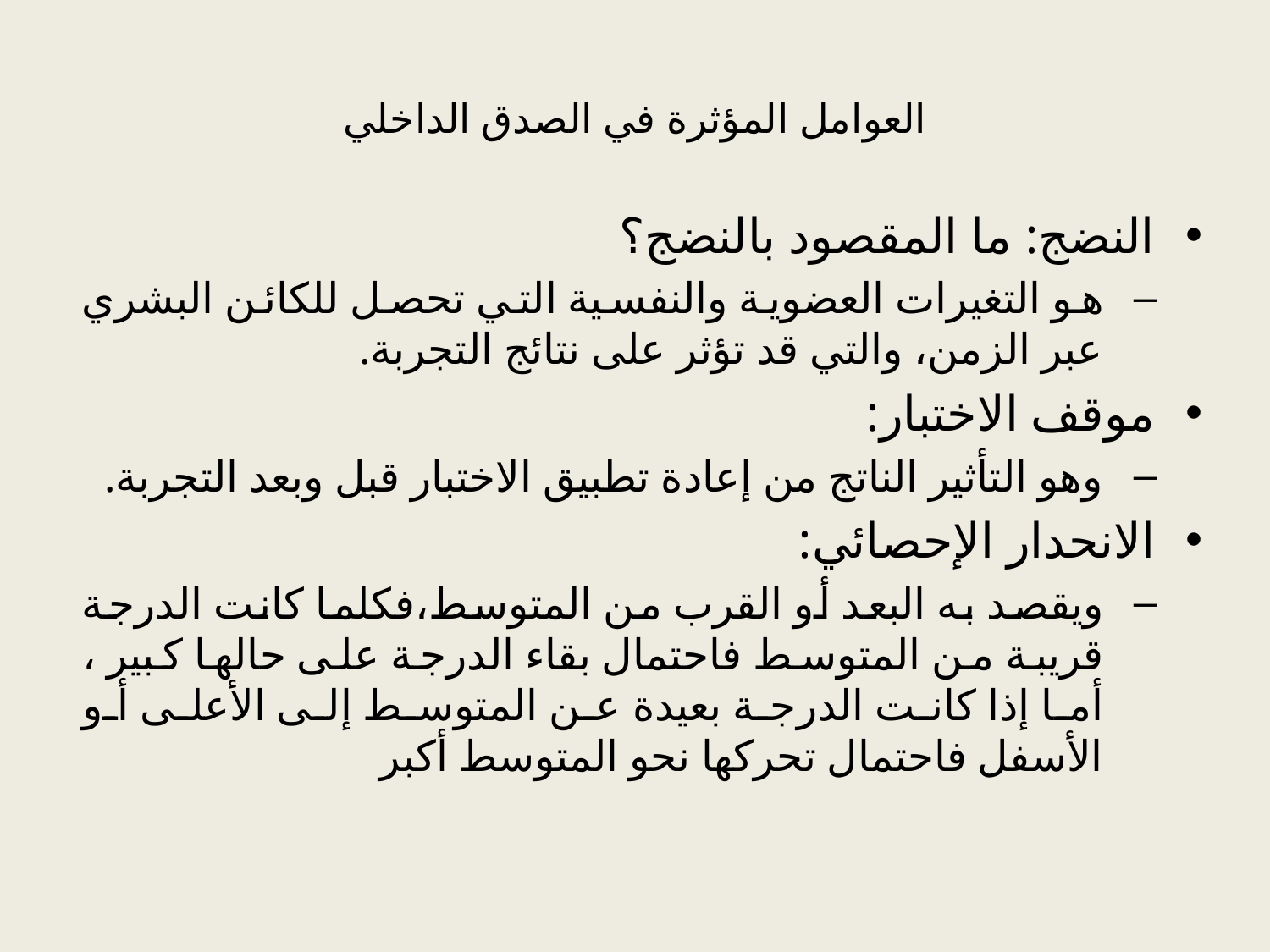

# العوامل المؤثرة في الصدق الداخلي
النضج: ما المقصود بالنضج؟
هو التغيرات العضوية والنفسية التي تحصل للكائن البشري عبر الزمن، والتي قد تؤثر على نتائج التجربة.
موقف الاختبار:
وهو التأثير الناتج من إعادة تطبيق الاختبار قبل وبعد التجربة.
الانحدار الإحصائي:
ويقصد به البعد أو القرب من المتوسط،فكلما كانت الدرجة قريبة من المتوسط فاحتمال بقاء الدرجة على حالها كبير ، أما إذا كانت الدرجة بعيدة عن المتوسط إلى الأعلى أو الأسفل فاحتمال تحركها نحو المتوسط أكبر